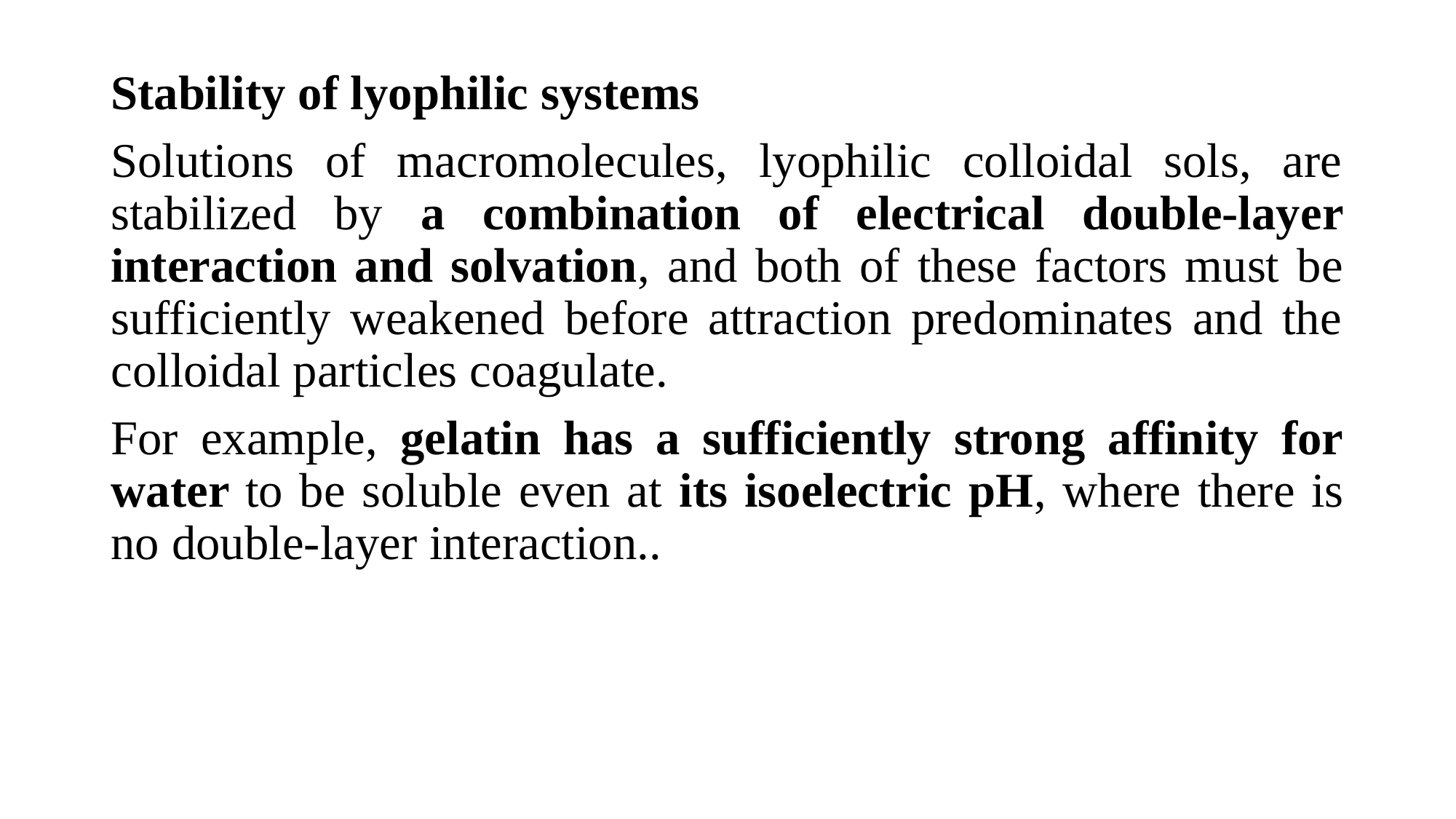

Stability of lyophilic systems
Solutions of macromolecules, lyophilic colloidal sols, are stabilized by a combination of electrical double-layer interaction and solvation, and both of these factors must be sufficiently weakened before attraction predominates and the colloidal particles coagulate.
For example, gelatin has a sufficiently strong affinity for water to be soluble even at its isoelectric pH, where there is no double-layer interaction..